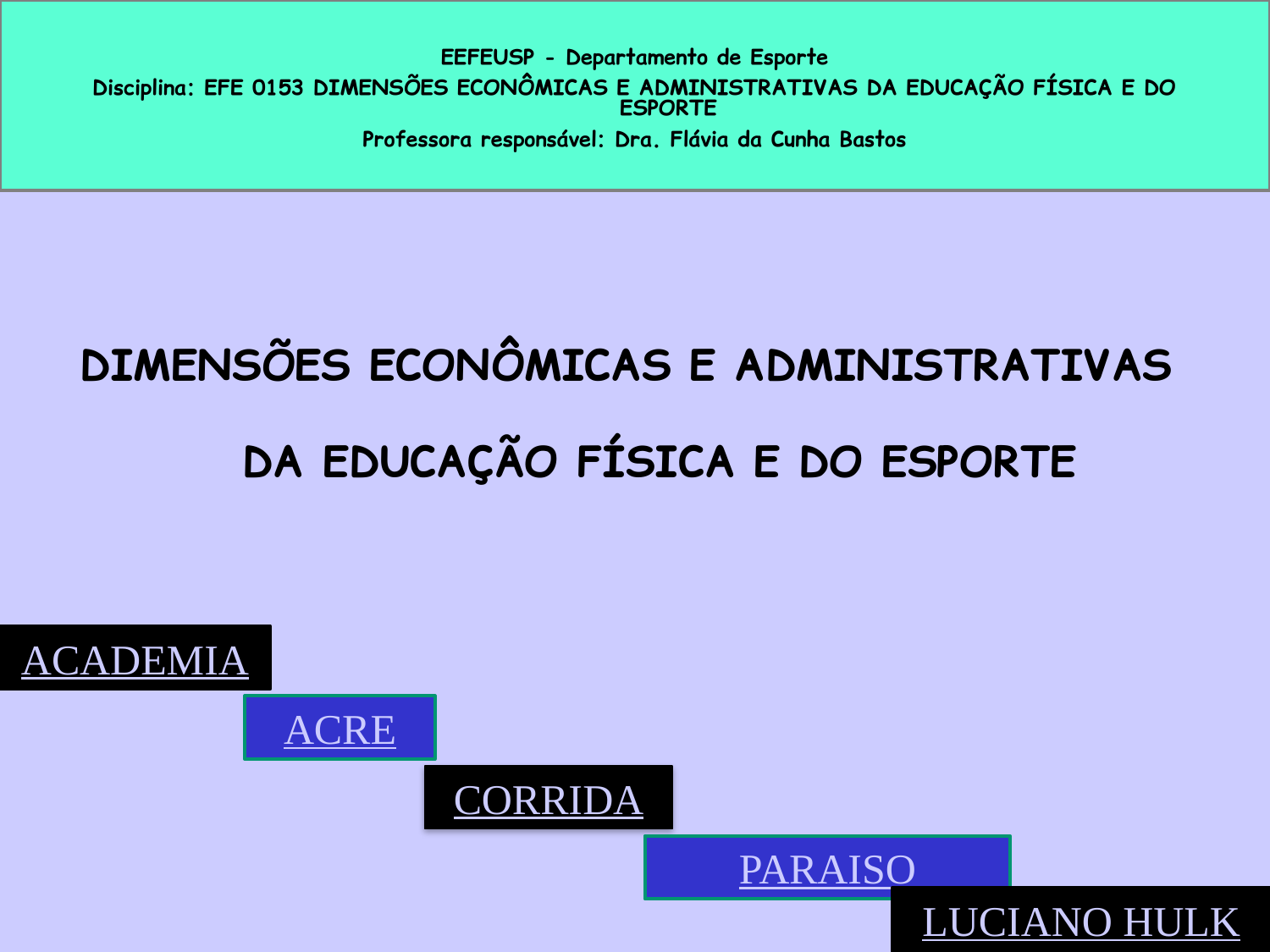

EEFEUSP - Departamento de Esporte
Disciplina: EFE 0153 DIMENSÕES ECONÔMICAS E ADMINISTRATIVAS DA EDUCAÇÃO FÍSICA E DO ESPORTE
Professora responsável: Dra. Flávia da Cunha Bastos
DIMENSÕES ECONÔMICAS E ADMINISTRATIVAS DA EDUCAÇÃO FÍSICA E DO ESPORTE
ACADEMIA
ACRE
CORRIDA
PARAISO
LUCIANO HULK